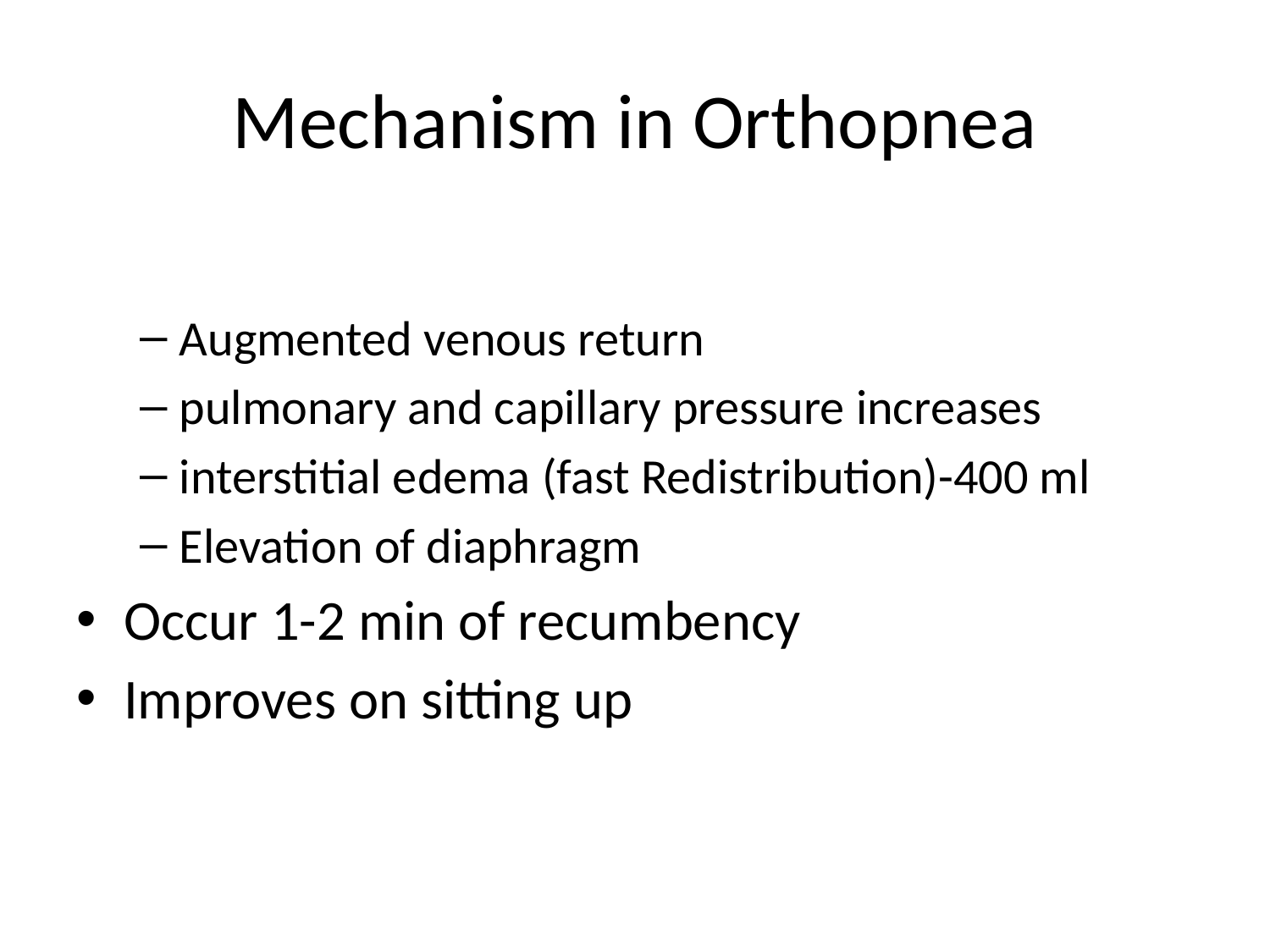

# Mechanism in Orthopnea

Augmented venous return
pulmonary and capillary pressure increases
interstitial edema (fast Redistribution)-400 ml
Elevation of diaphragm
Occur 1-2 min of recumbency
Improves on sitting up